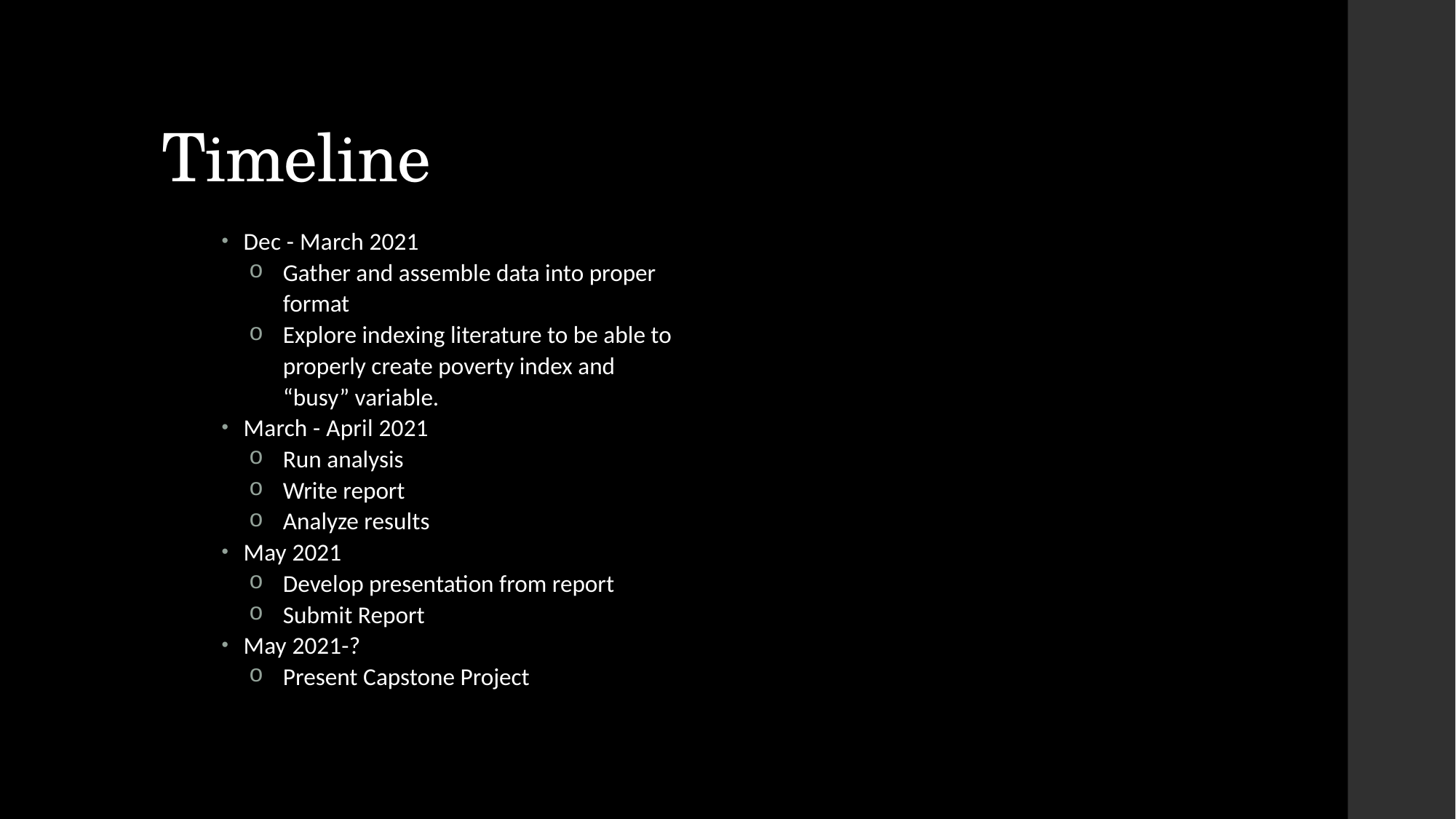

# Timeline
Dec - March 2021
Gather and assemble data into proper format
Explore indexing literature to be able to properly create poverty index and “busy” variable.
March - April 2021
Run analysis
Write report
Analyze results
May 2021
Develop presentation from report
Submit Report
May 2021-?
Present Capstone Project